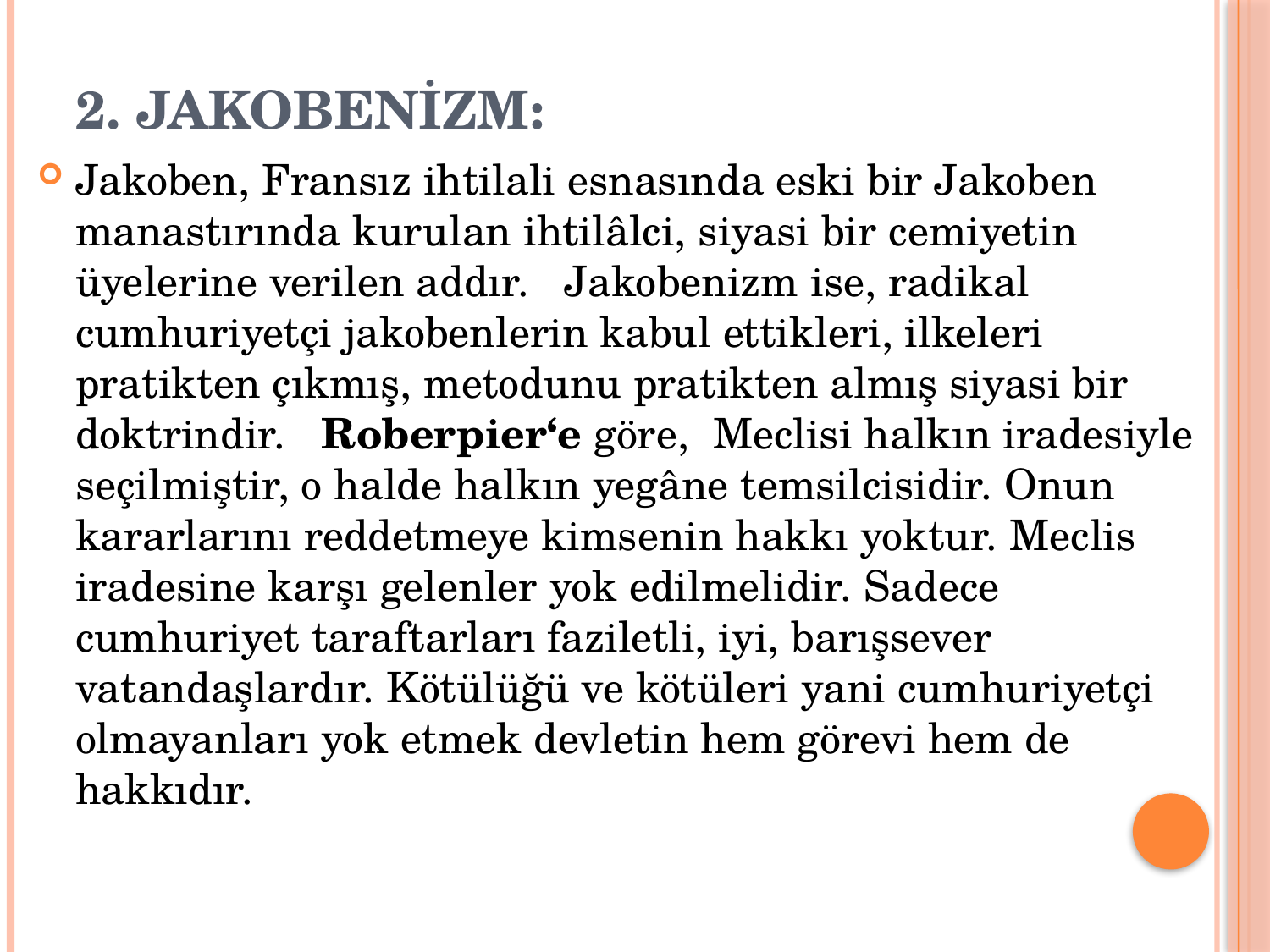

# 2. JAKOBENİZM:
Jakoben, Fransız ihtilali esnasında eski bir Jakoben manastırında kurulan ihtilâlci, siyasi bir cemiyetin üyelerine verilen addır.   Jakobenizm ise, radikal cumhuriyetçi jakobenlerin kabul ettikleri, ilkeleri pratikten çıkmış, metodunu pratikten almış siyasi bir doktrindir.   Roberpier‘e göre,  Meclisi halkın iradesiyle seçilmiştir, o halde halkın yegâne temsilcisidir. Onun kararlarını reddetmeye kimsenin hakkı yoktur. Meclis iradesine karşı gelenler yok edilmelidir. Sadece cumhuriyet taraftarları faziletli, iyi, barışsever vatandaşlardır. Kötülüğü ve kötüleri yani cumhuriyetçi olmayanları yok etmek devletin hem görevi hem de hakkıdır.